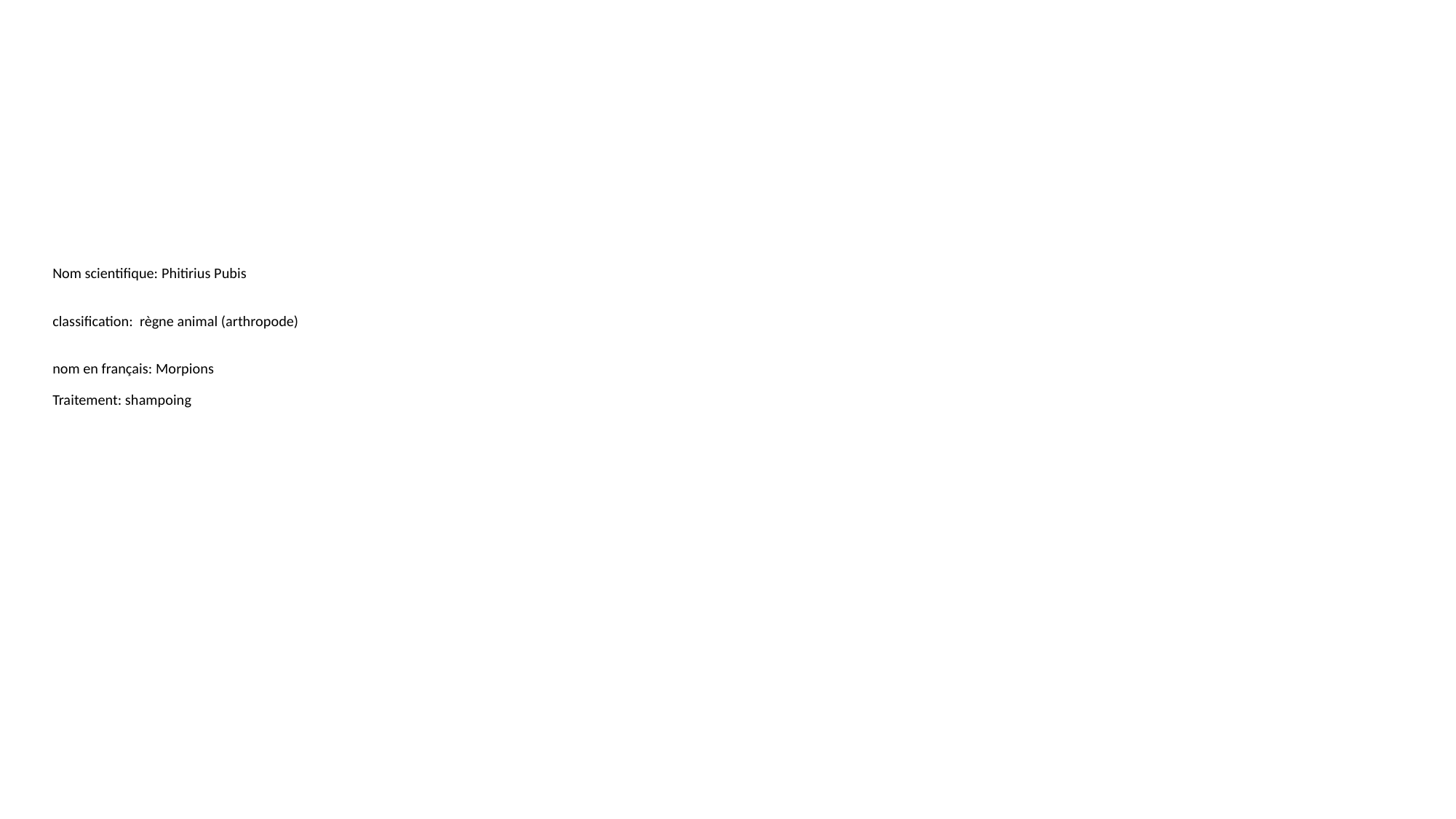

# Nom scientifique: Phitirius Pubis classification:  règne animal (arthropode) nom en français: Morpions Traitement: shampoing